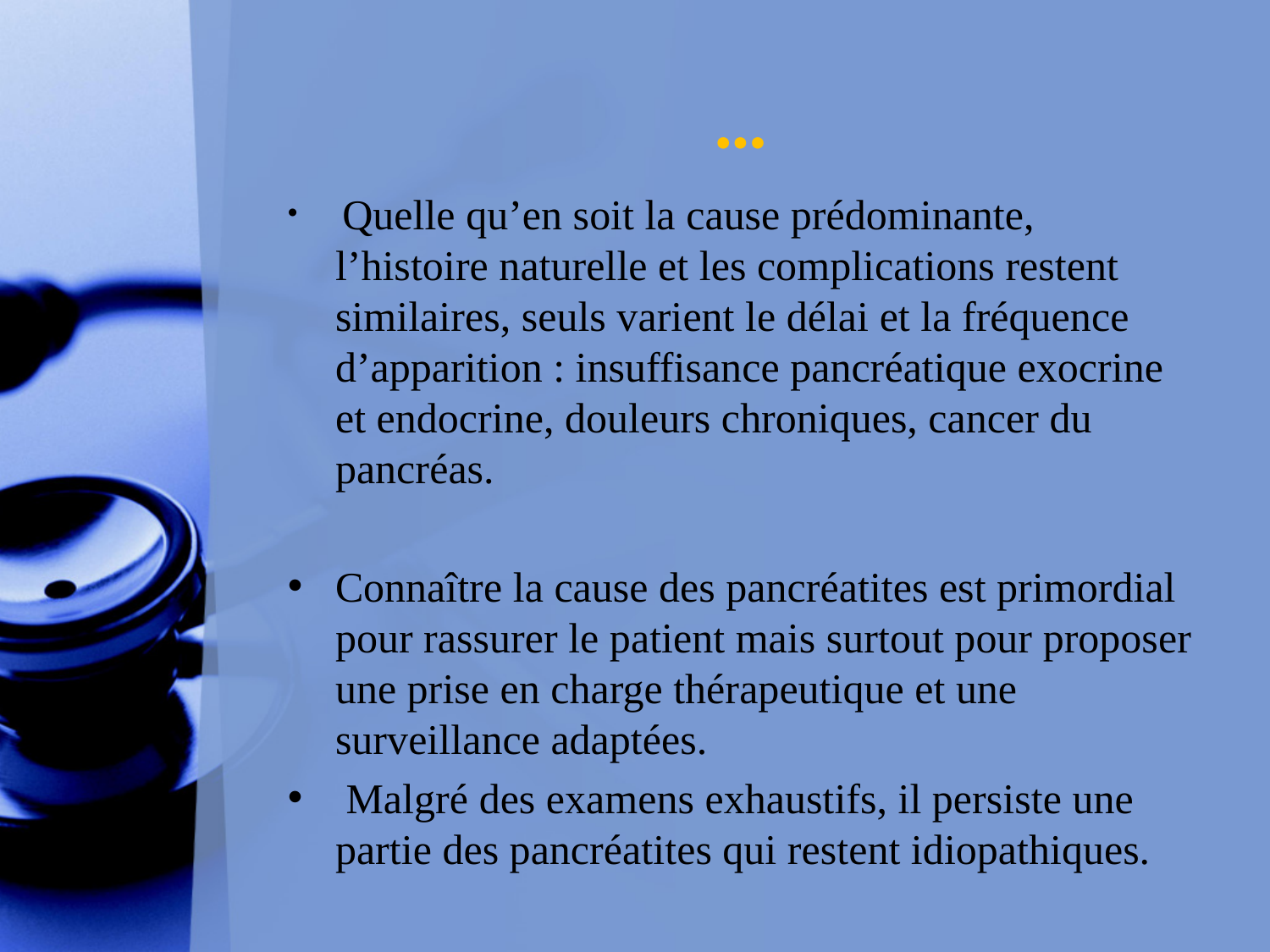

# …

 Quelle qu’en soit la cause prédominante, l’histoire naturelle et les complications restent similaires, seuls varient le délai et la fréquence d’apparition : insuffisance pancréatique exocrine et endocrine, douleurs chroniques, cancer du pancréas.

Connaître la cause des pancréatites est primordial pour rassurer le patient mais surtout pour proposer une prise en charge thérapeutique et une surveillance adaptées.
 Malgré des examens exhaustifs, il persiste une partie des pancréatites qui restent idiopathiques.